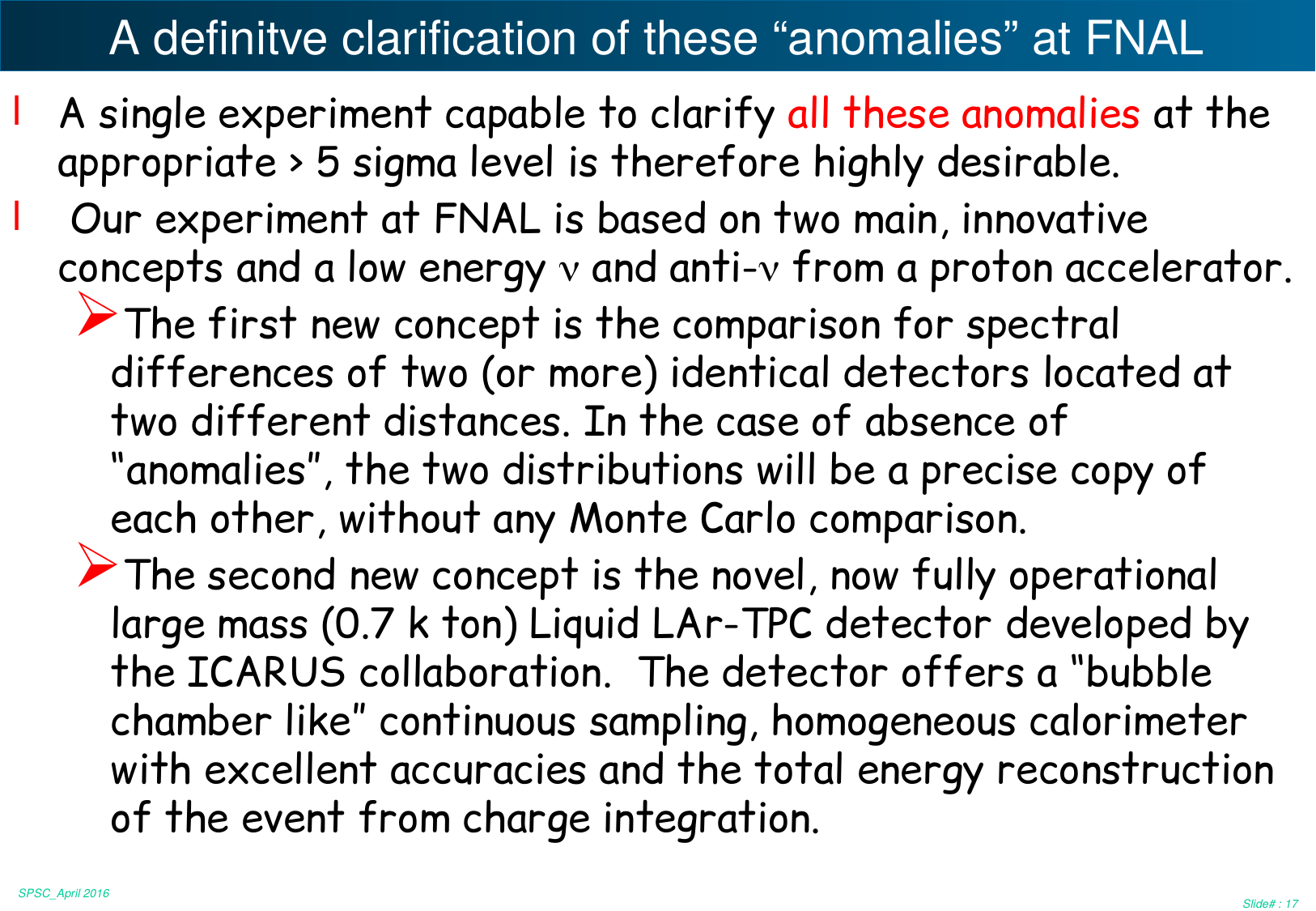

# A definitve clarification of these “anomalies” at FNAL
A single experiment capable to clarify all these anomalies at the appropriate > 5 sigma level is therefore highly desirable.
 Our experiment at FNAL is based on two main, innovative concepts and a low energy ν and anti-ν from a proton accelerator.
The first new concept is the comparison for spectral differences of two (or more) identical detectors located at two different distances. In the case of absence of “anomalies”, the two distributions will be a precise copy of each other, without any Monte Carlo comparison.
The second new concept is the novel, now fully operational large mass (0.7 k ton) Liquid LAr-TPC detector developed by the ICARUS collaboration.  The detector offers a “bubble chamber like” continuous sampling, homogeneous calorimeter with excellent accuracies and the total energy reconstruction of the event from charge integration.

SPSC_April 2016
Slide# : 17